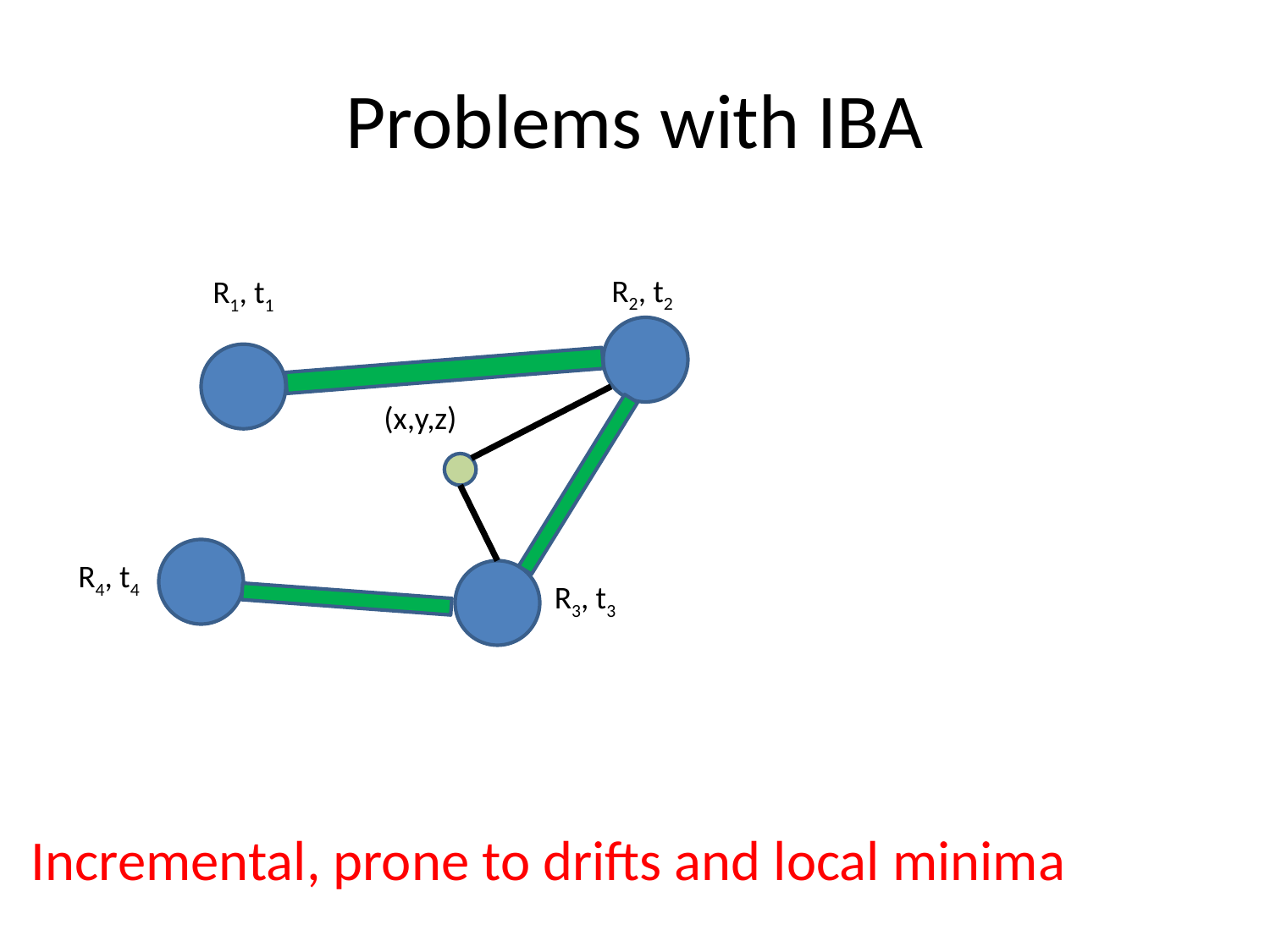

# Problems with IBA
R2, t2
R1, t1

(x,y,z)

R4, t4

R3, t3

Incremental, prone to drifts and local minima